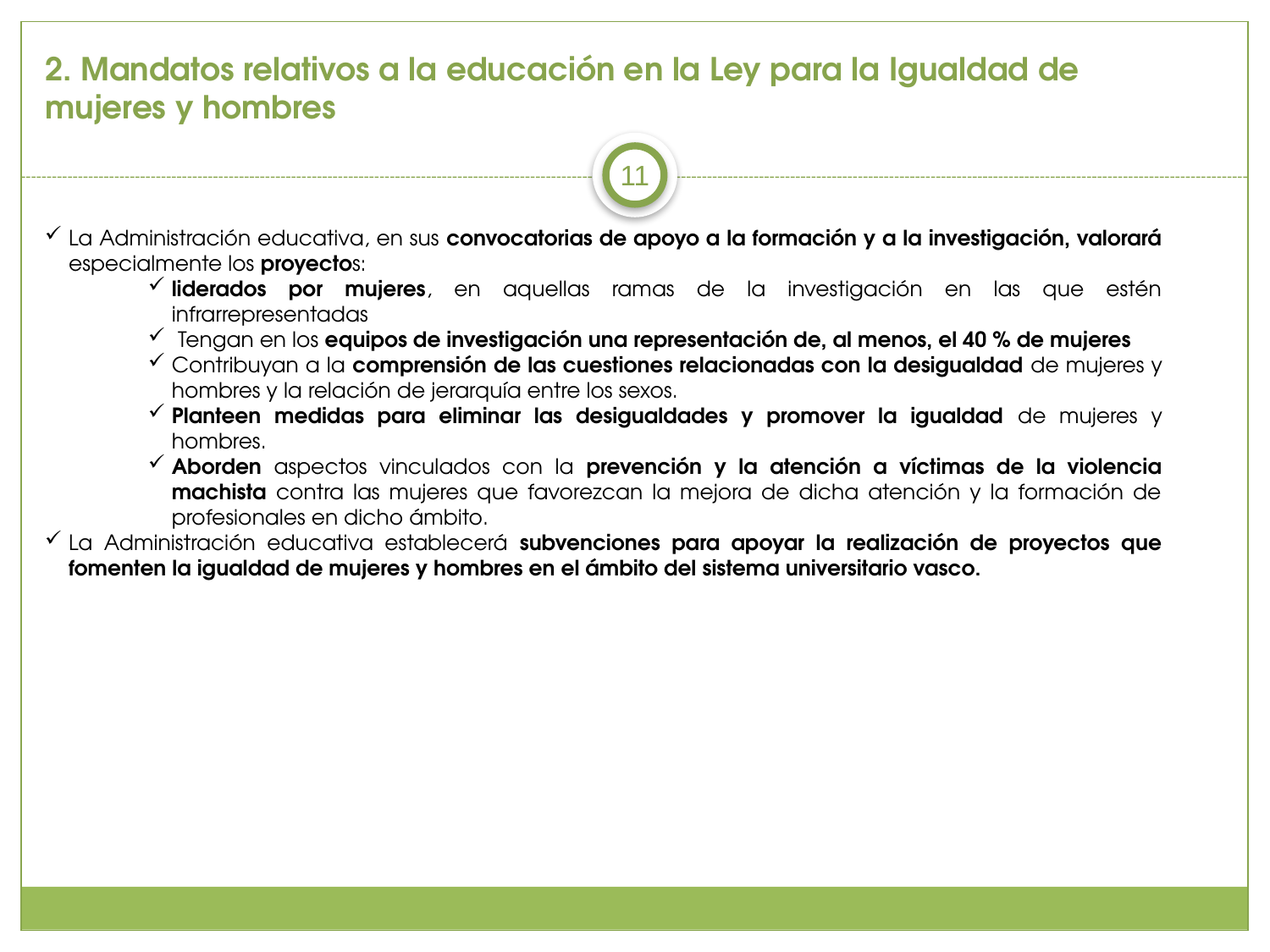

# 2. Mandatos relativos a la educación en la Ley para la Igualdad de mujeres y hombres
11
La Administración educativa, en sus convocatorias de apoyo a la formación y a la investigación, valorará especialmente los proyectos:
liderados por mujeres, en aquellas ramas de la investigación en las que estén infrarrepresentadas
 Tengan en los equipos de investigación una representación de, al menos, el 40 % de mujeres
Contribuyan a la comprensión de las cuestiones relacionadas con la desigualdad de mujeres y hombres y la relación de jerarquía entre los sexos.
Planteen medidas para eliminar las desigualdades y promover la igualdad de mujeres y hombres.
Aborden aspectos vinculados con la prevención y la atención a víctimas de la violencia machista contra las mujeres que favorezcan la mejora de dicha atención y la formación de profesionales en dicho ámbito.
La Administración educativa establecerá subvenciones para apoyar la realización de proyectos que fomenten la igualdad de mujeres y hombres en el ámbito del sistema universitario vasco.